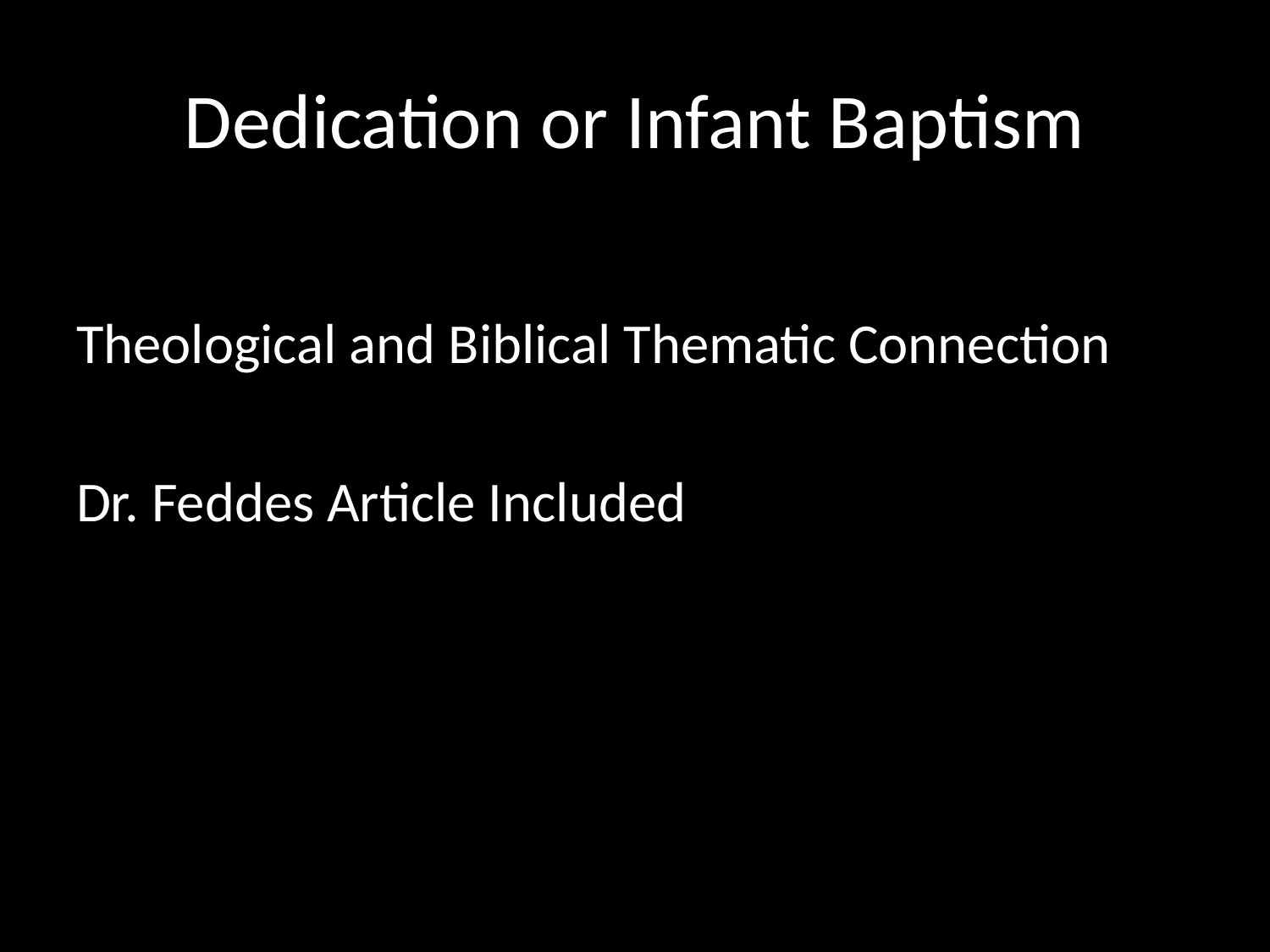

# Dedication or Infant Baptism

Theological and Biblical Thematic Connection

Dr. Feddes Article Included